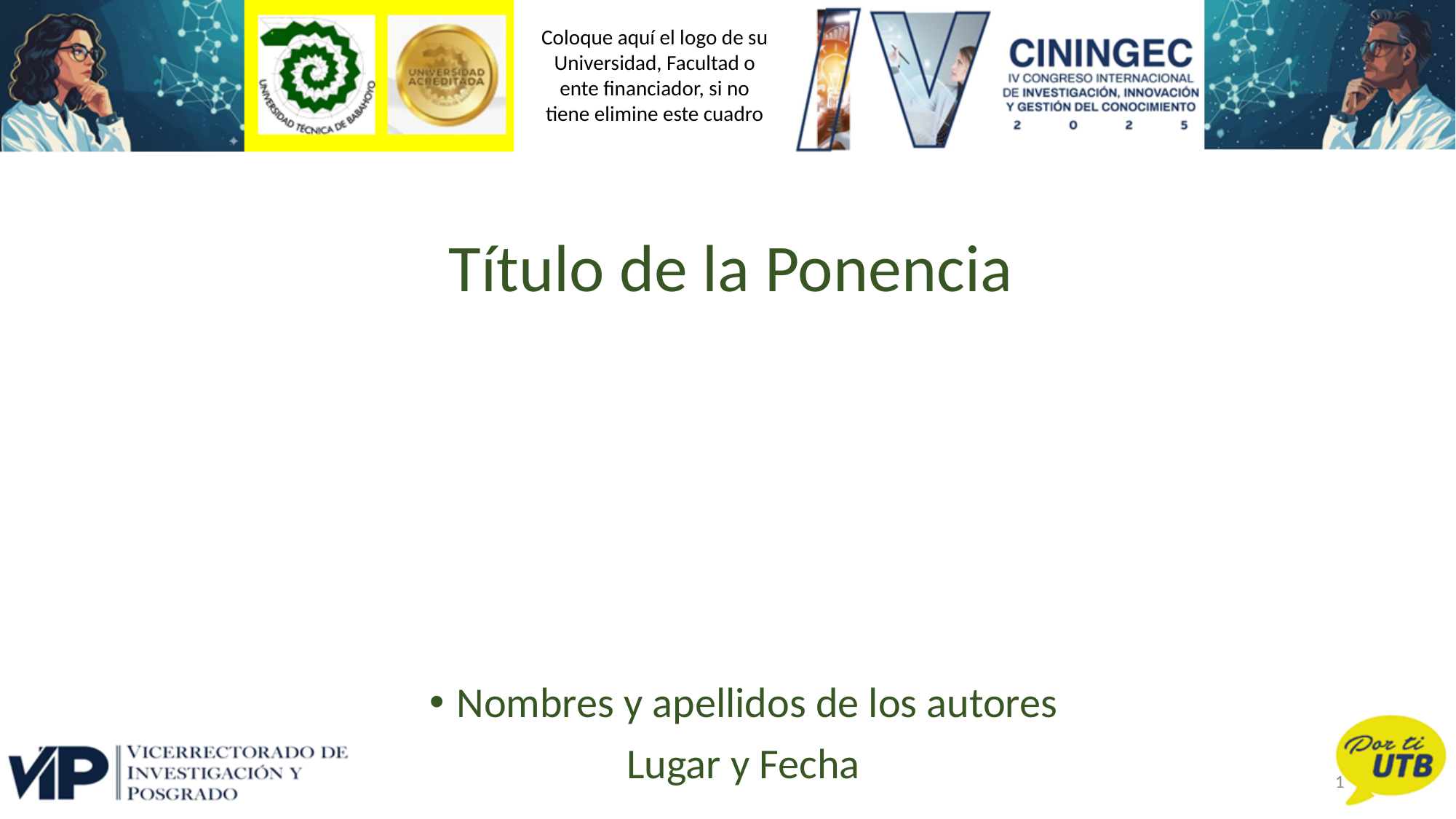

Coloque aquí el logo de su Universidad, Facultad o ente financiador, si no tiene elimine este cuadro
Título de la Ponencia
Nombres y apellidos de los autores
Lugar y Fecha
1